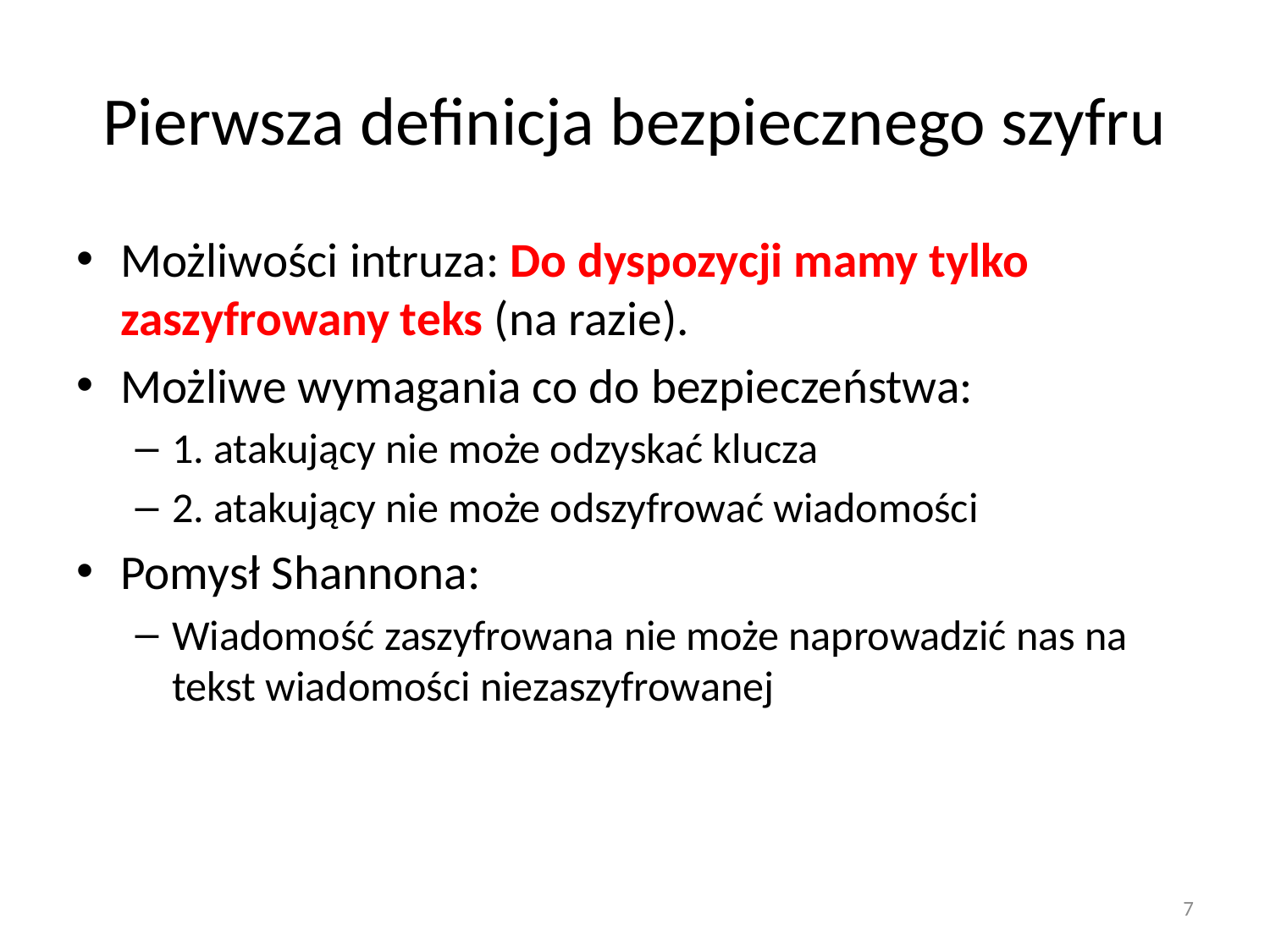

# Pierwsza definicja bezpiecznego szyfru
Możliwości intruza: Do dyspozycji mamy tylko zaszyfrowany teks (na razie).
Możliwe wymagania co do bezpieczeństwa:
1. atakujący nie może odzyskać klucza
2. atakujący nie może odszyfrować wiadomości
Pomysł Shannona:
Wiadomość zaszyfrowana nie może naprowadzić nas na tekst wiadomości niezaszyfrowanej
7